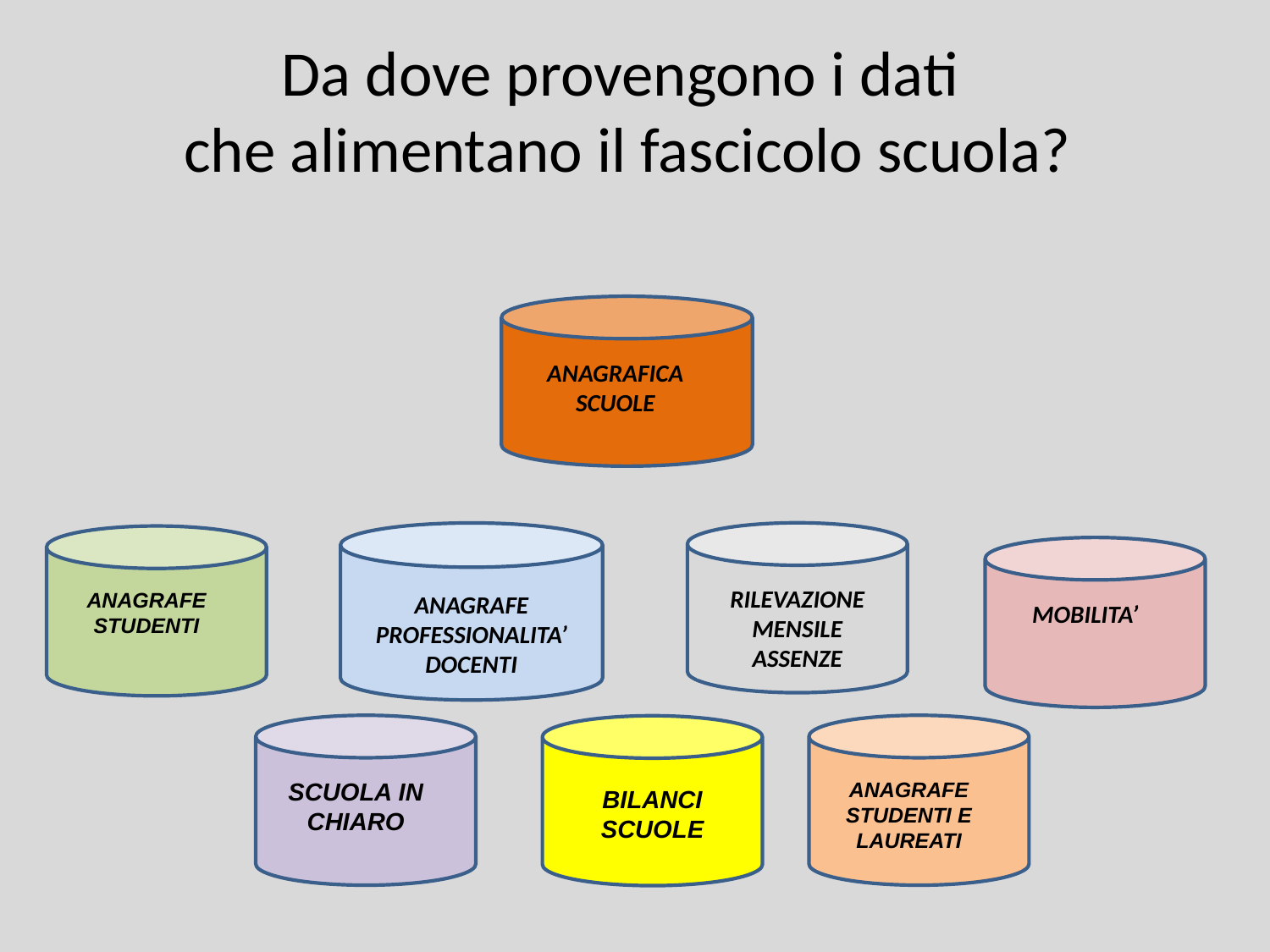

Da dove provengono i dati
che alimentano il fascicolo scuola?

ANAGRAFICA SCUOLE

RILEVAZIONE MENSILE ASSENZE

ANAGRAFE PROFESSIONALITA’ DOCENTI

ANAGRAFE STUDENTI

MOBILITA’

SCUOLA IN CHIARO

ANAGRAFE STUDENTI E LAUREATI

BILANCI
SCUOLE